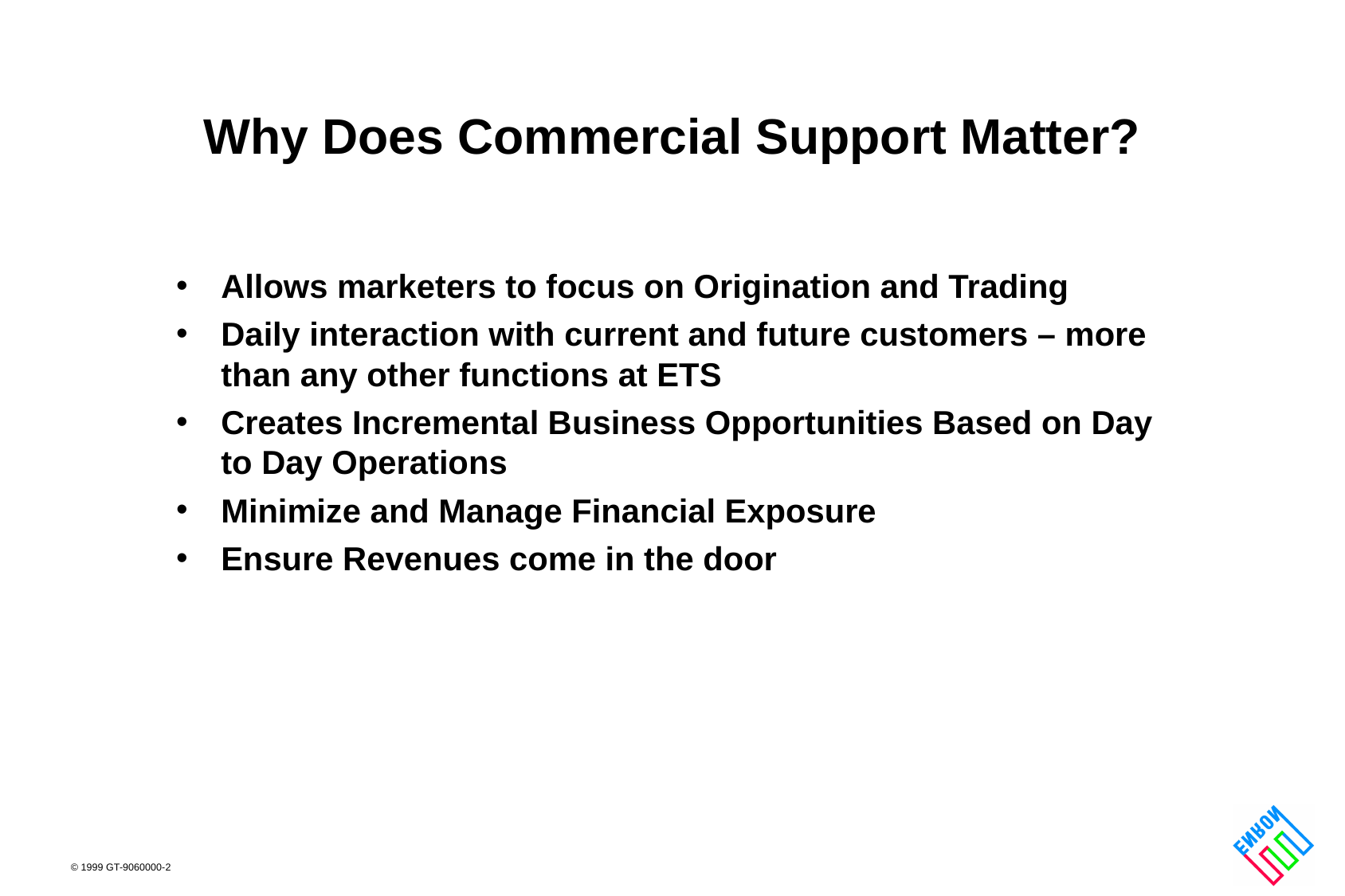

# Why Does Commercial Support Matter?
Allows marketers to focus on Origination and Trading
Daily interaction with current and future customers – more than any other functions at ETS
Creates Incremental Business Opportunities Based on Day to Day Operations
Minimize and Manage Financial Exposure
Ensure Revenues come in the door